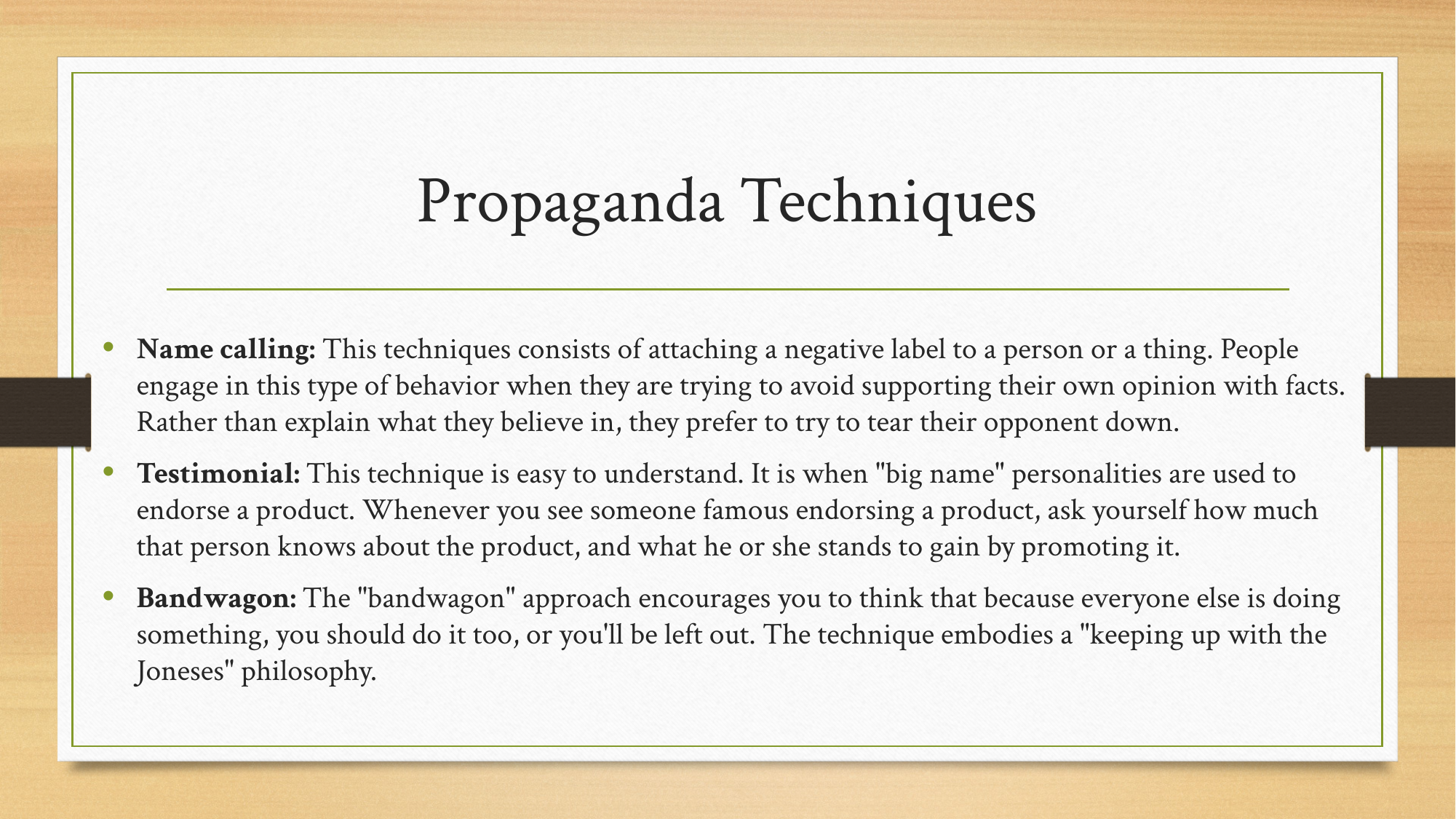

# Propaganda Techniques
Name calling: This techniques consists of attaching a negative label to a person or a thing. People engage in this type of behavior when they are trying to avoid supporting their own opinion with facts. Rather than explain what they believe in, they prefer to try to tear their opponent down.
Testimonial: This technique is easy to understand. It is when "big name" personalities are used to endorse a product. Whenever you see someone famous endorsing a product, ask yourself how much that person knows about the product, and what he or she stands to gain by promoting it.
Bandwagon: The "bandwagon" approach encourages you to think that because everyone else is doing something, you should do it too, or you'll be left out. The technique embodies a "keeping up with the Joneses" philosophy.